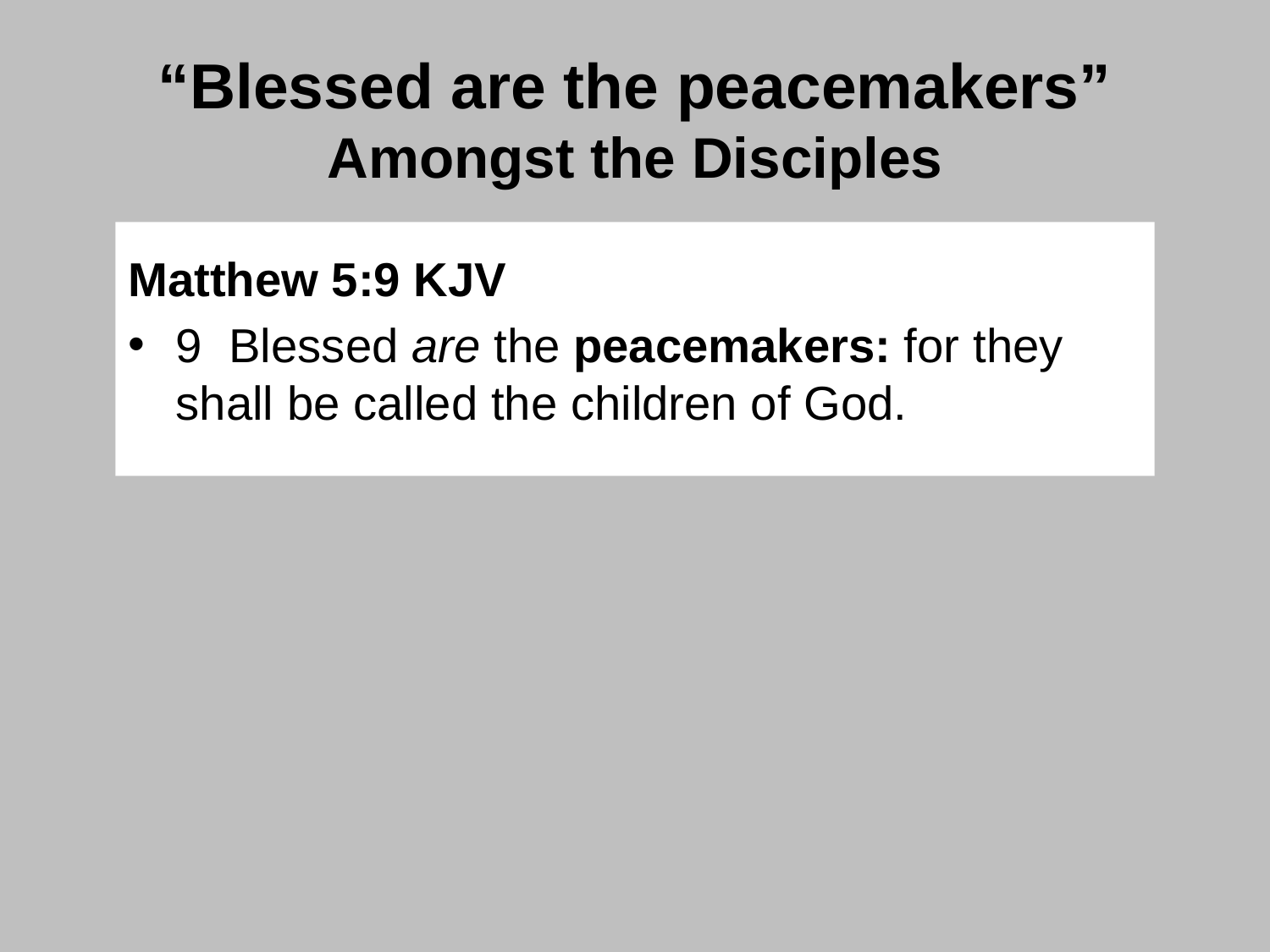

# “Blessed are the peacemakers” Amongst the Disciples

Matthew 5:9 KJV
9  Blessed are the peacemakers: for they shall be called the children of God.